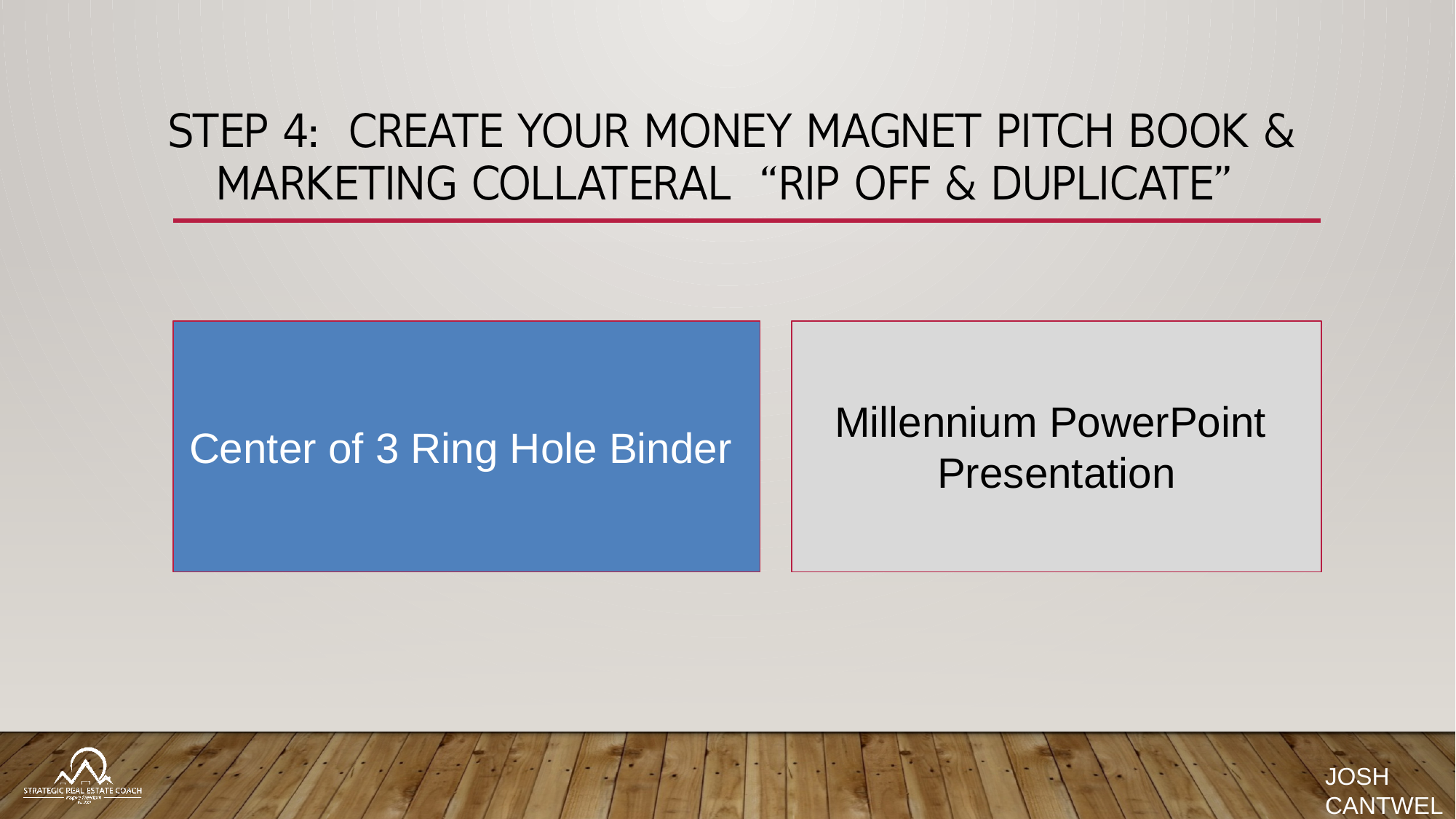

# Step 4:  Create Your Money Magnet Pitch Book & Marketing Collateral  “Rip Off & Duplicate”

Millennium PowerPoint
Presentation
Center of 3 Ring Hole Binder